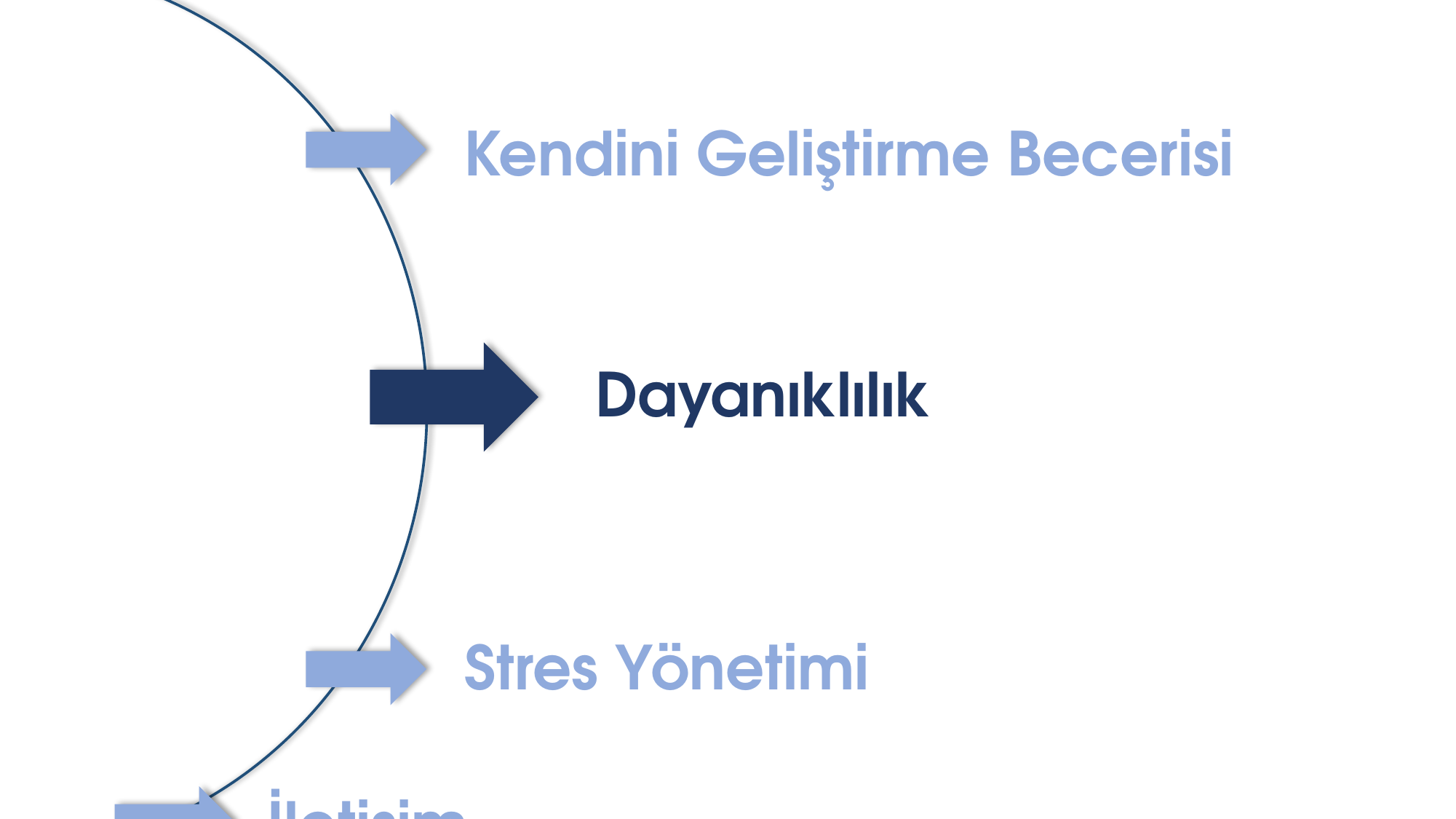

Kendini Geliştirme Becerisi

Dayanıklılık
Stres Yönetimi

İletişim